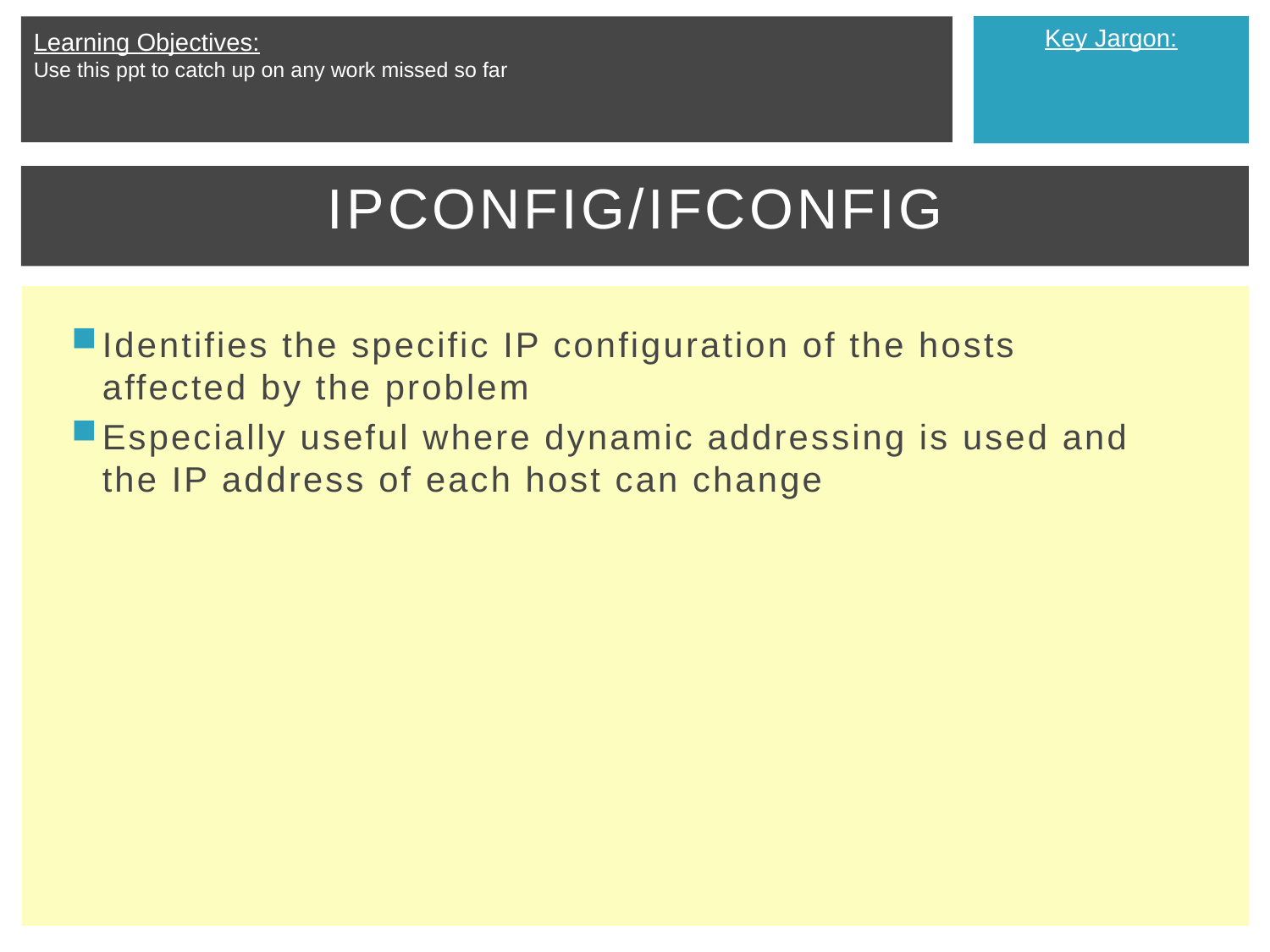

# IPCONFIG/IFCONFIG​
Identifies the specific IP configuration of the hosts affected by the problem​
Especially useful where dynamic addressing is used and the IP address of each host can change